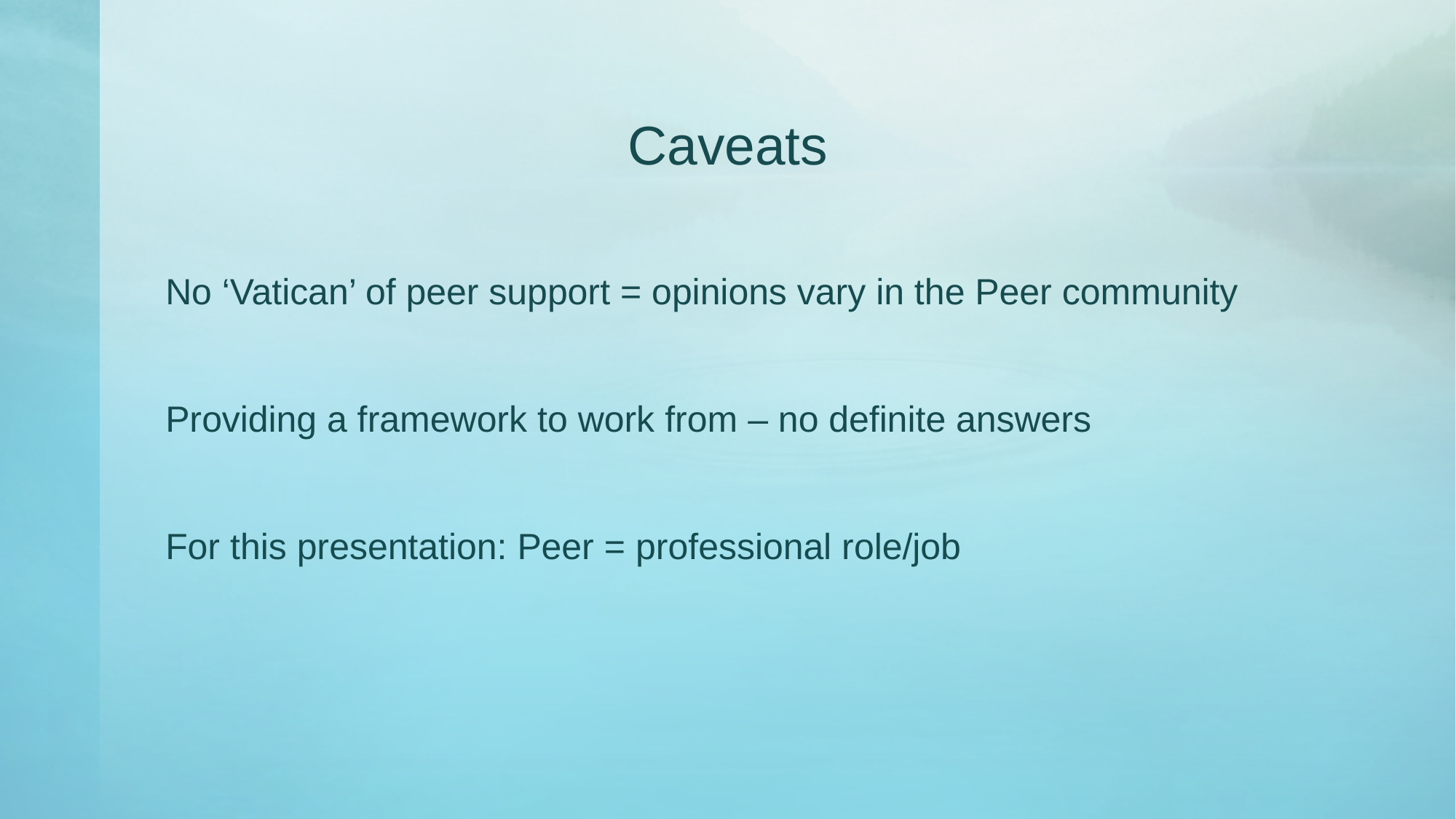

# Caveats

No ‘Vatican’ of peer support = opinions vary in the Peer community

Providing a framework to work from – no definite answers

For this presentation: Peer = professional role/job